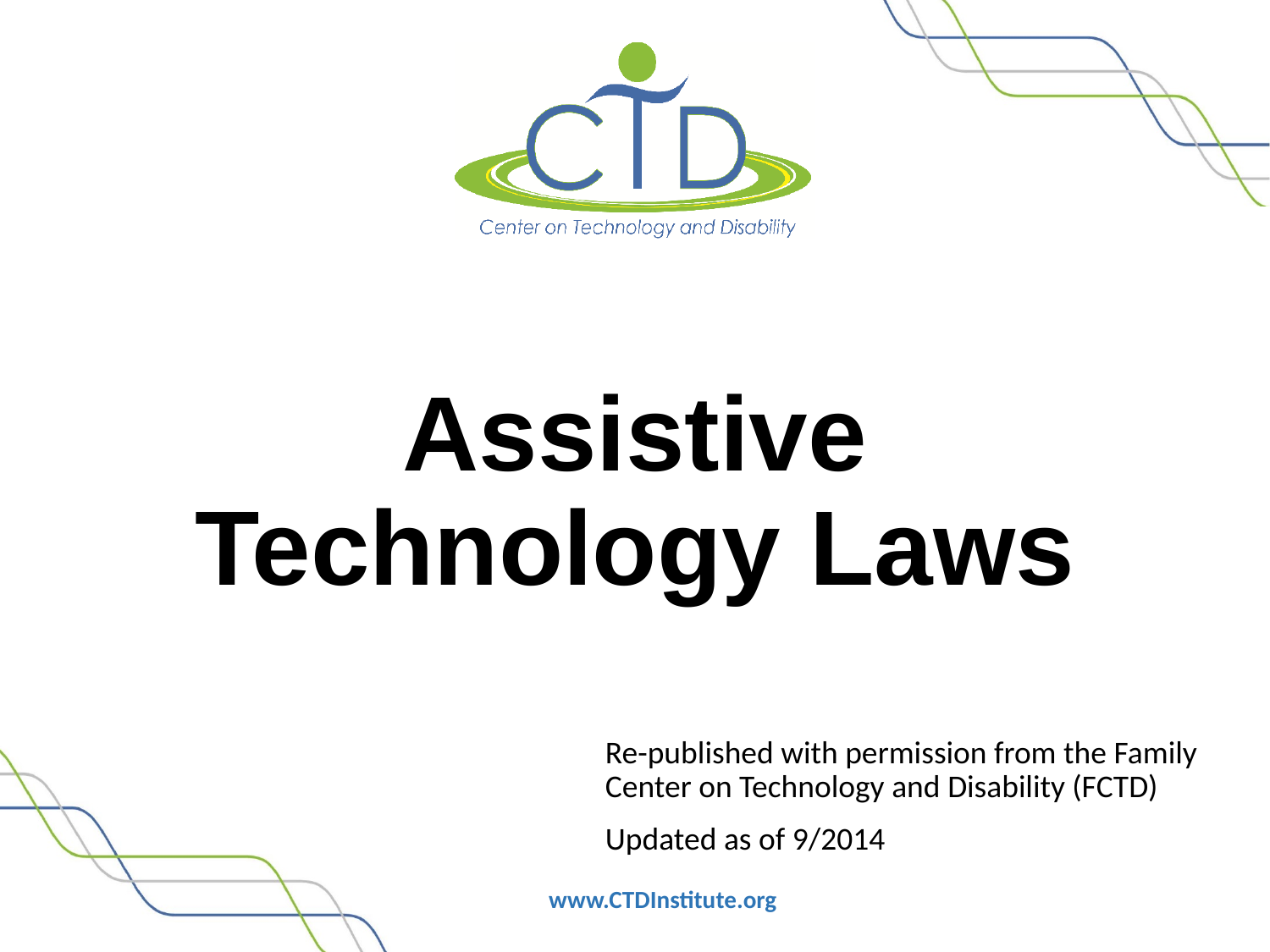

# Assistive Technology Laws
Re-published with permission from the Family Center on Technology and Disability (FCTD)
Updated as of 9/2014